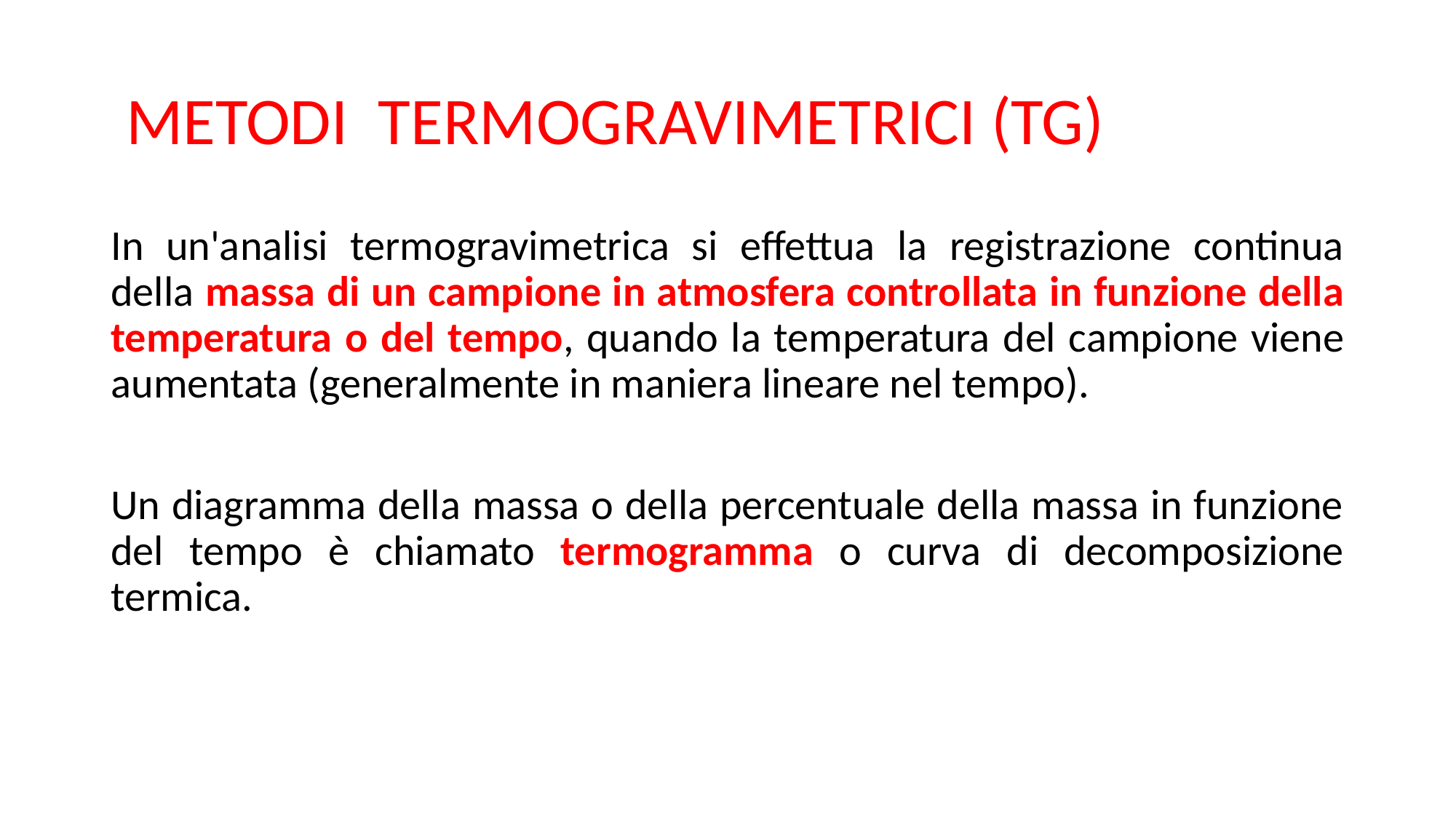

# METODI  TERMOGRAVIMETRICI (TG)
In un'analisi termogravimetrica si effettua la registrazione continua della massa di un campione in atmosfera controllata in funzione della temperatura o del tempo, quando la temperatura del campione viene aumentata (generalmente in maniera lineare nel tempo).

Un diagramma della massa o della percentuale della massa in funzione del tempo è chiamato termogramma o curva di decomposizione termica.